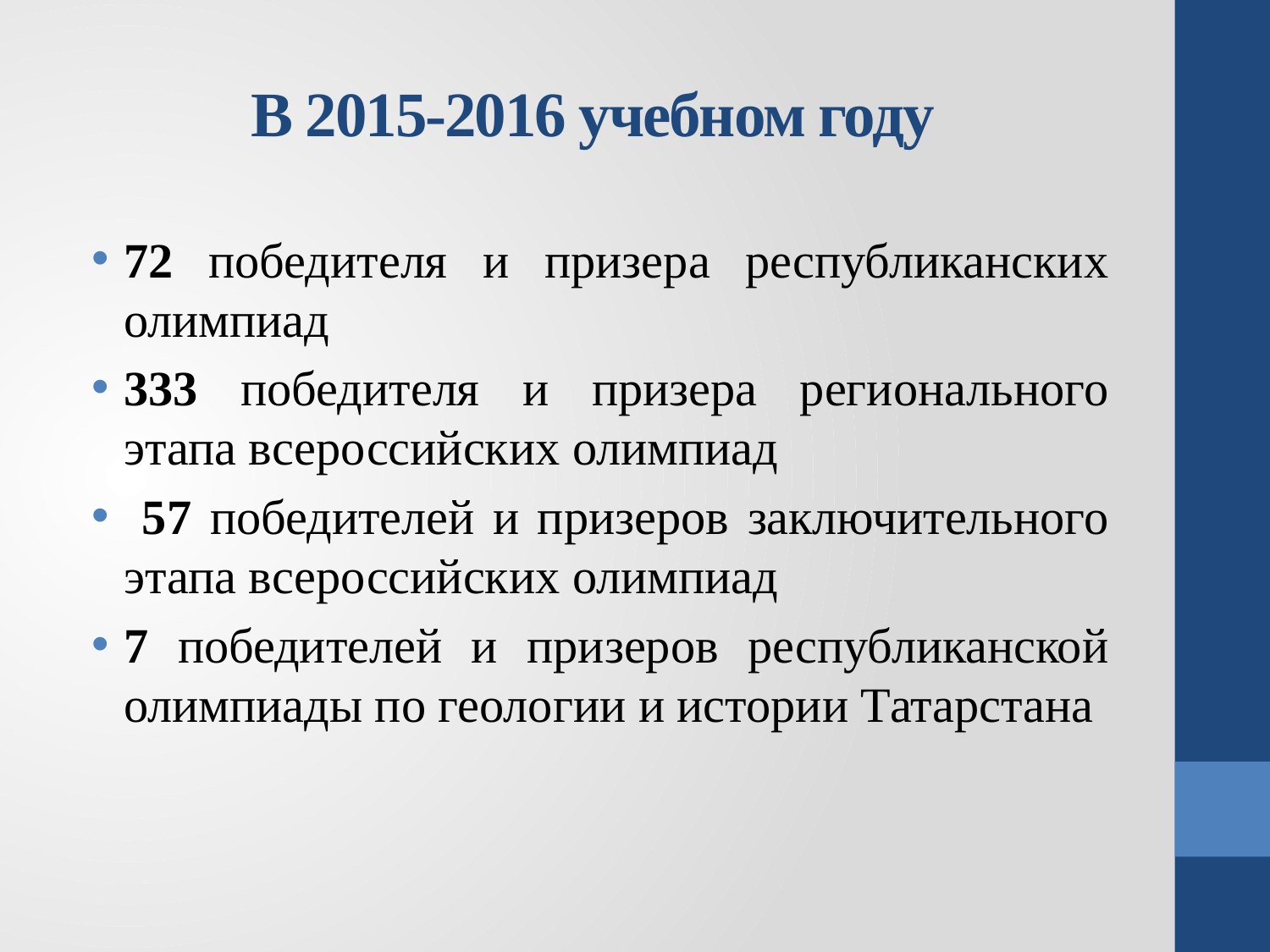

# В 2015-2016 учебном году
72 победителя и призера республиканских олимпиад
333 победителя и призера регионального этапа всероссийских олимпиад
 57 победителей и призеров заключительного этапа всероссийских олимпиад
7 победителей и призеров республиканской олимпиады по геологии и истории Татарстана